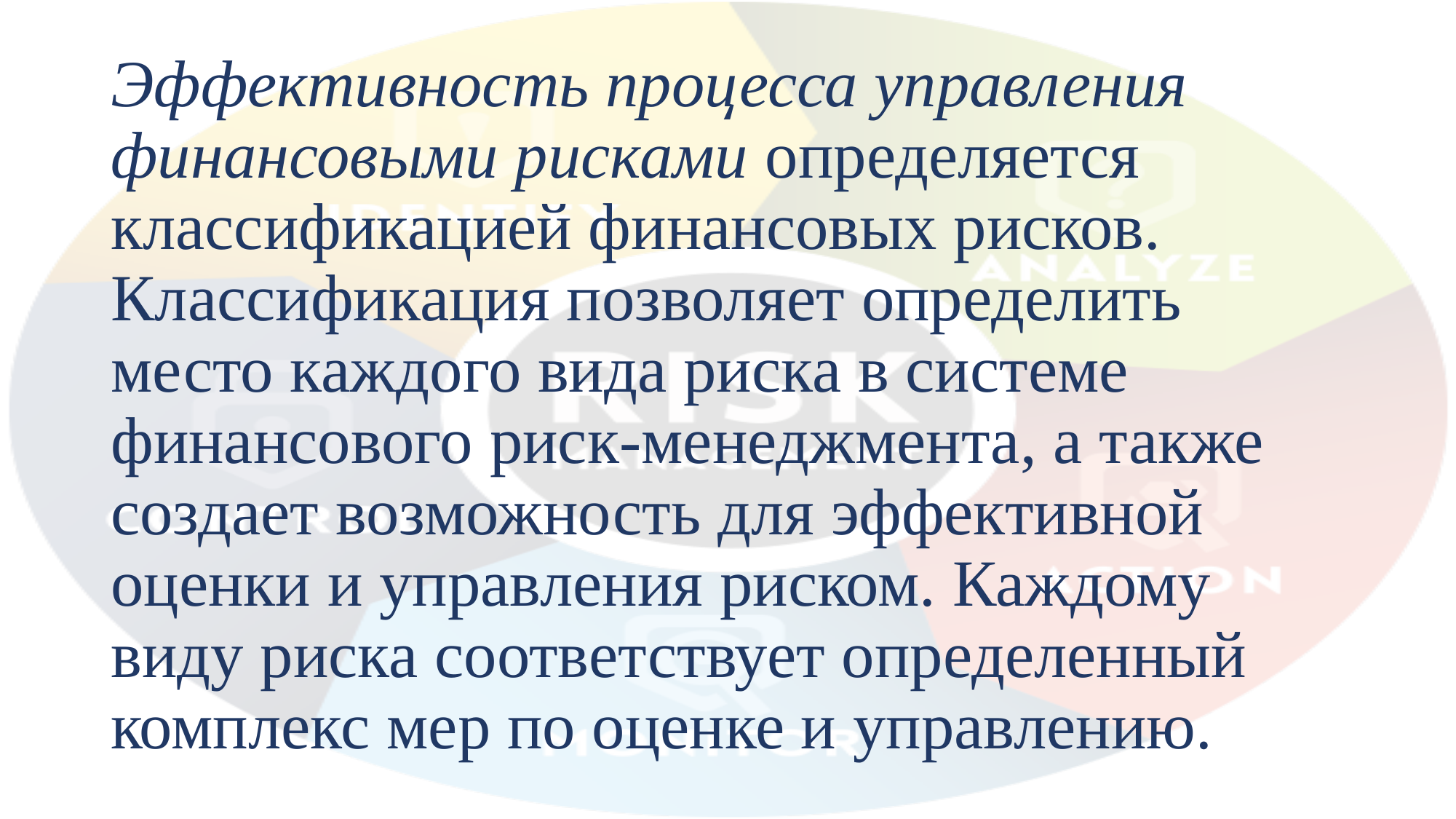

# Эффективность процесса управления финансовыми рисками определяется классификацией финансовых рисков. Классификация позволяет определить место каждого вида риска в системе финансового риск-менеджмента, а также создает возможность для эффективной оценки и управления риском. Каждому виду риска соответствует определенный комплекс мер по оценке и управлению.